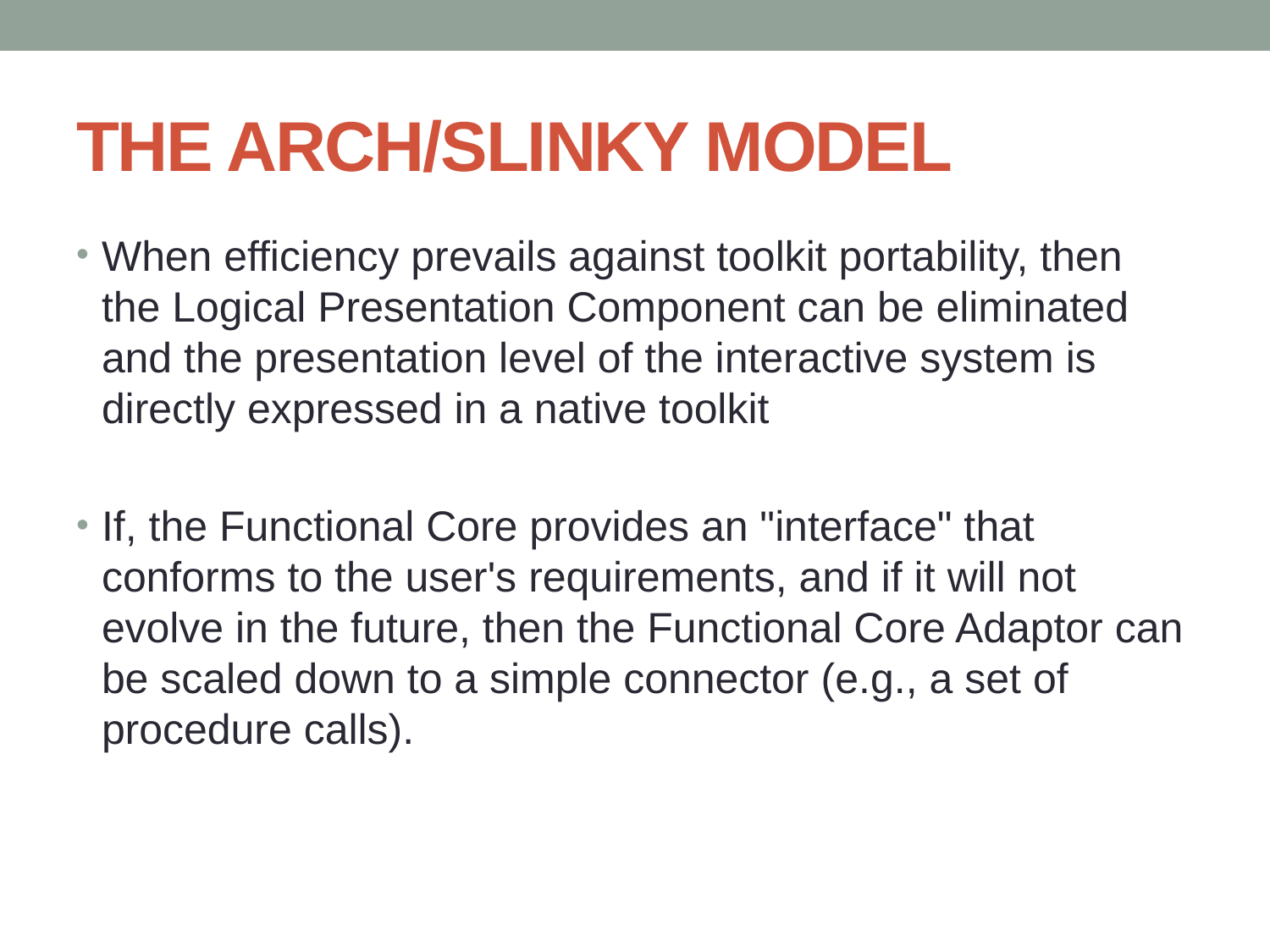

# THE ARCH/SLINKY MODEL
When efficiency prevails against toolkit portability, then the Logical Presentation Component can be eliminated and the presentation level of the interactive system is directly expressed in a native toolkit

If, the Functional Core provides an "interface" that conforms to the user's requirements, and if it will not evolve in the future, then the Functional Core Adaptor can be scaled down to a simple connector (e.g., a set of procedure calls).